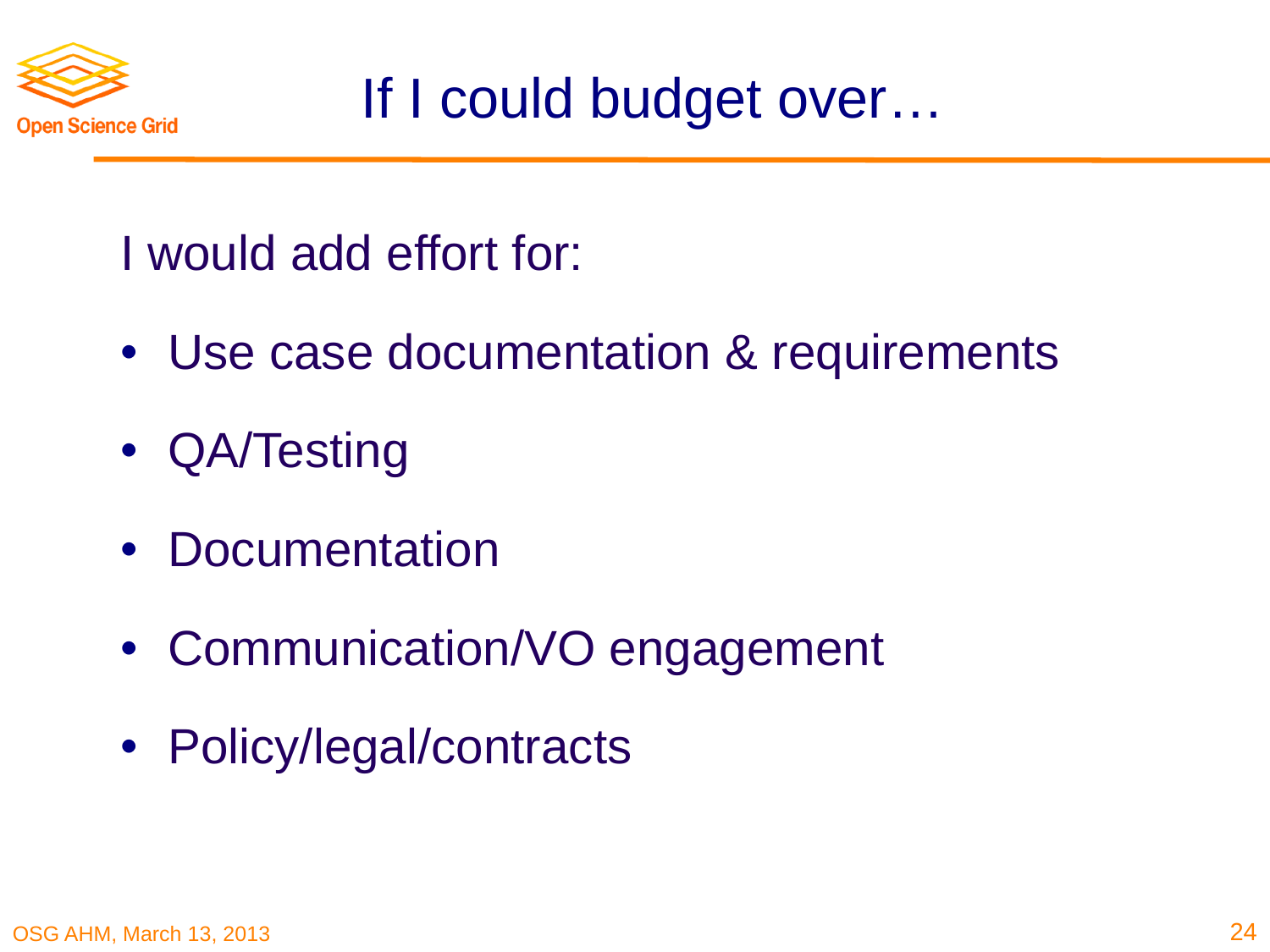

# If I could budget over…
I would add effort for:
Use case documentation & requirements
QA/Testing
Documentation
Communication/VO engagement
Policy/legal/contracts

24